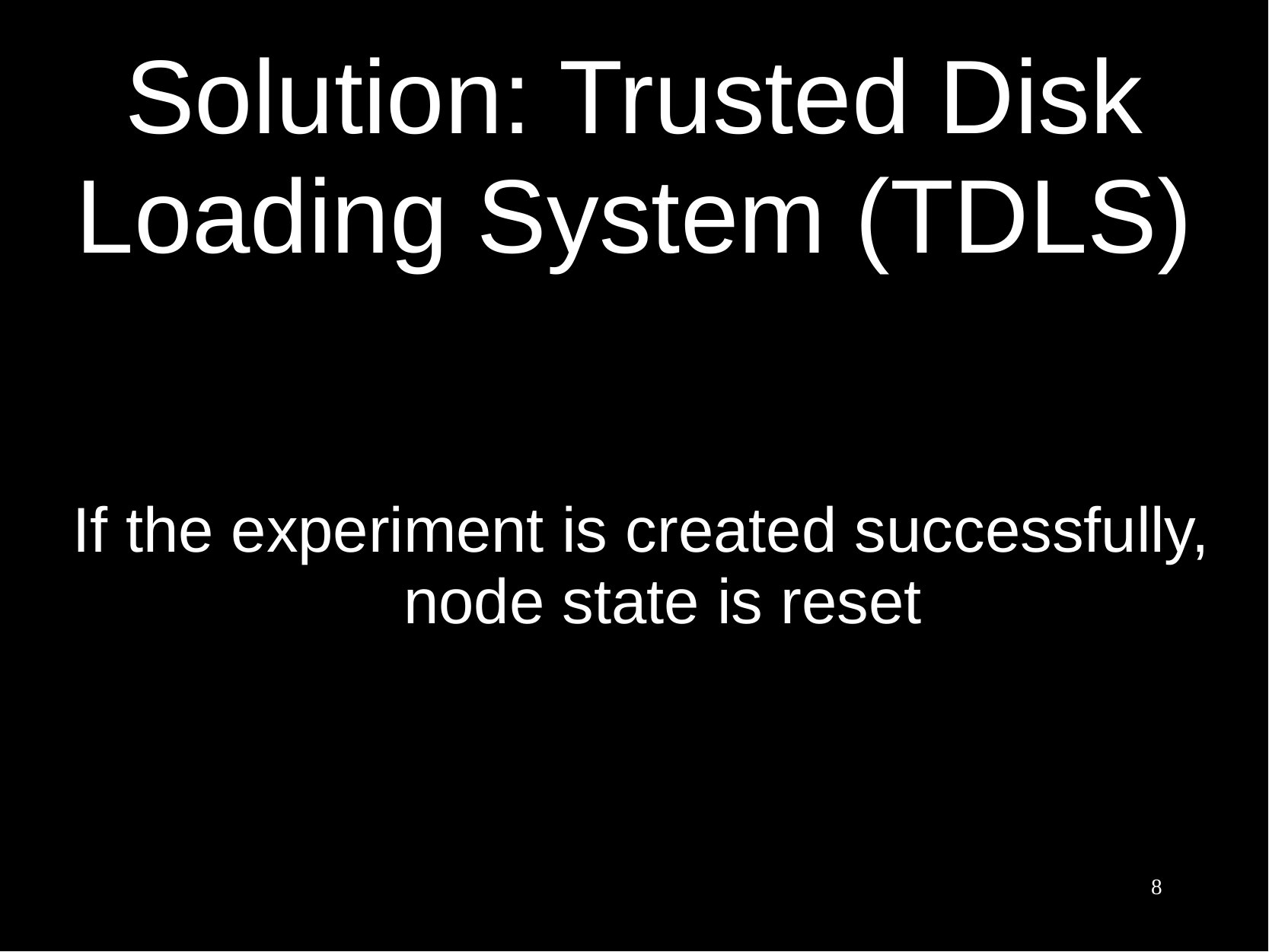

# Solution: Trusted Disk Loading System (TDLS)

If the experiment is created successfully, node state is reset

8